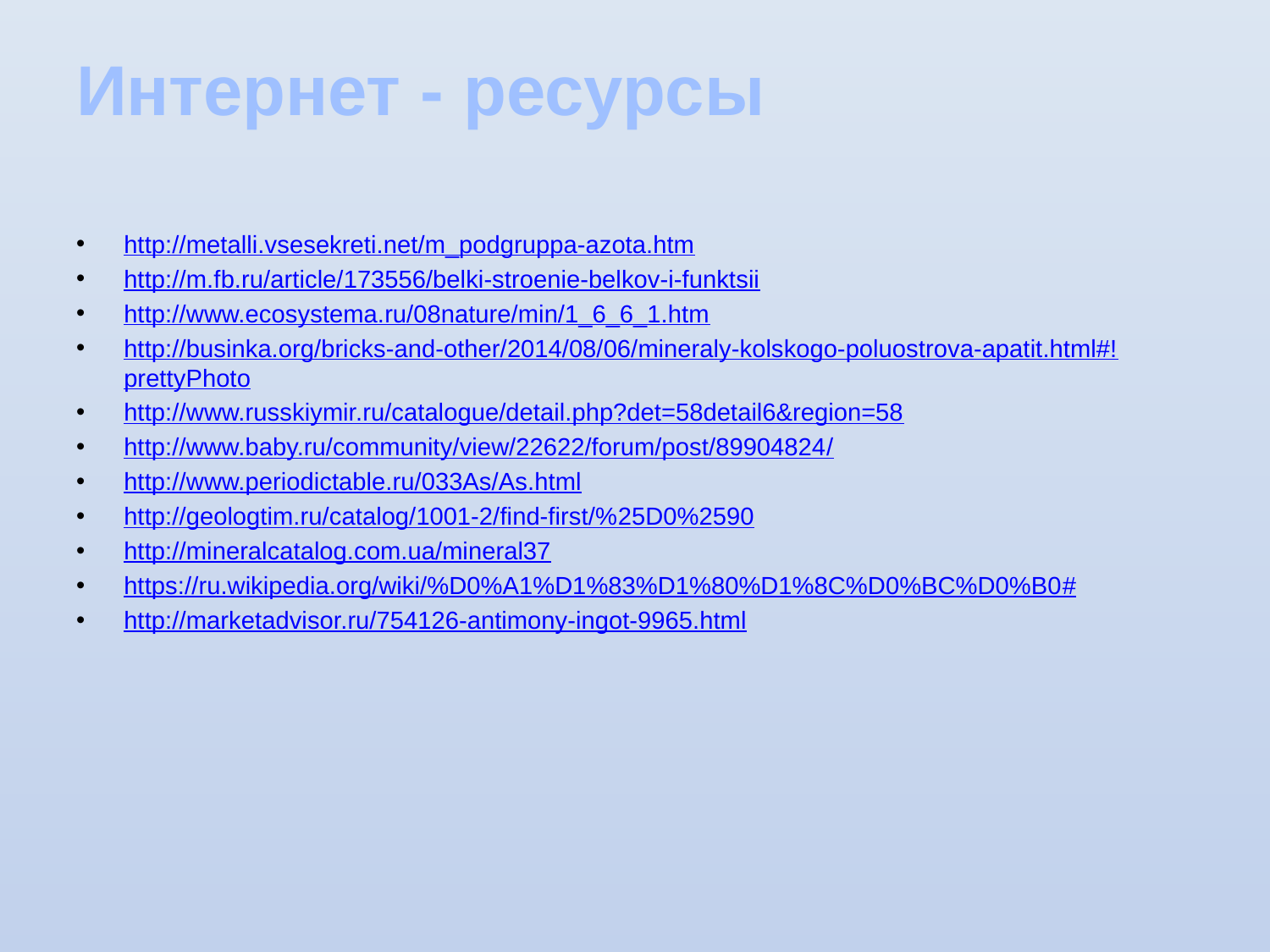

# Интернет - ресурсы
http://metalli.vsesekreti.net/m_podgruppa-azota.htm
http://m.fb.ru/article/173556/belki-stroenie-belkov-i-funktsii
http://www.ecosystema.ru/08nature/min/1_6_6_1.htm
http://businka.org/bricks-and-other/2014/08/06/mineraly-kolskogo-poluostrova-apatit.html#!prettyPhoto
http://www.russkiymir.ru/catalogue/detail.php?det=58detail6&region=58
http://www.baby.ru/community/view/22622/forum/post/89904824/
http://www.periodictable.ru/033As/As.html
http://geologtim.ru/catalog/1001-2/find-first/%25D0%2590
http://mineralcatalog.com.ua/mineral37
https://ru.wikipedia.org/wiki/%D0%A1%D1%83%D1%80%D1%8C%D0%BC%D0%B0#
http://marketadvisor.ru/754126-antimony-ingot-9965.html